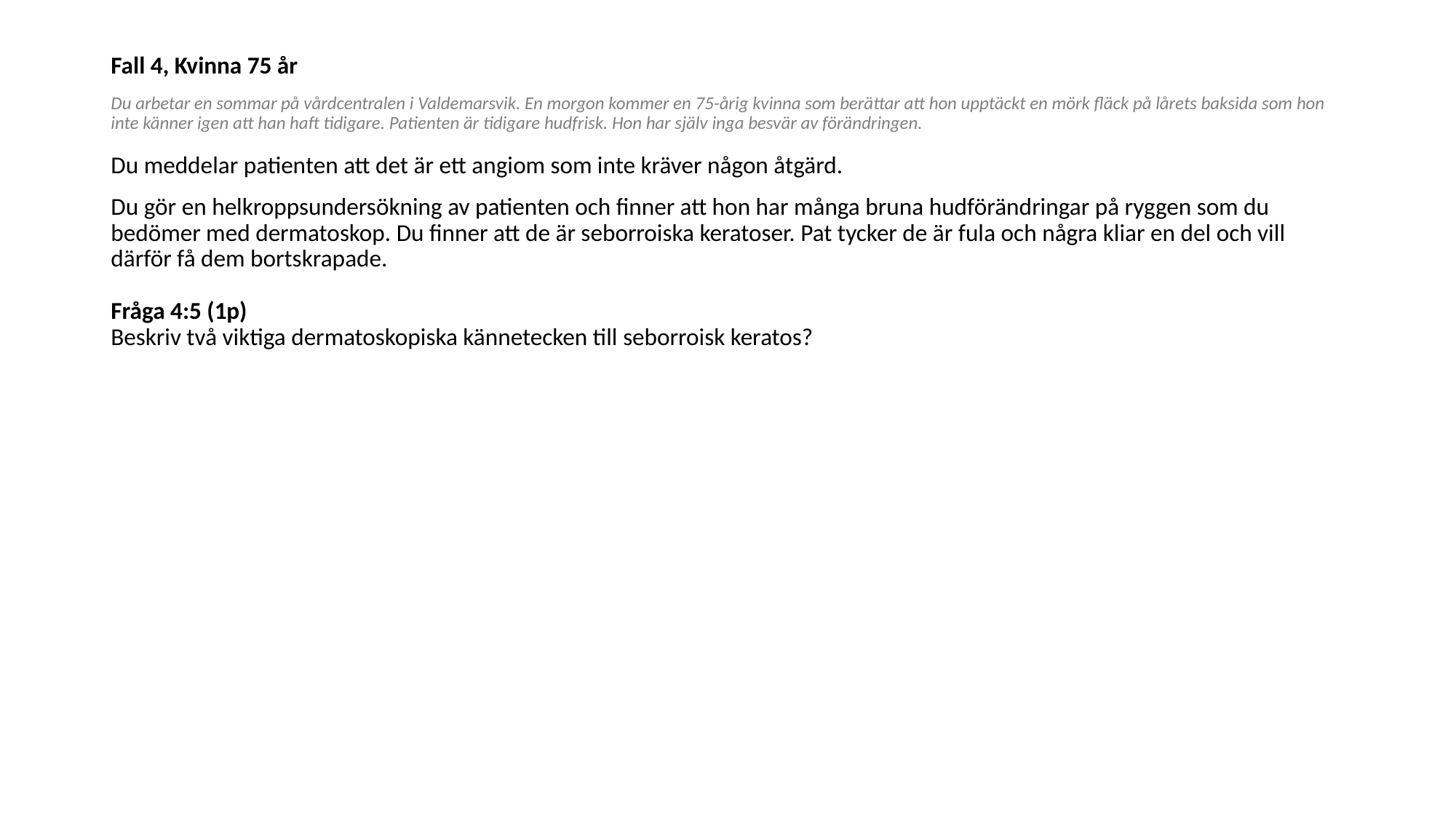

Fall 4, Kvinna 75 år
Du arbetar en sommar på vårdcentralen i Valdemarsvik. En morgon kommer en 75-årig kvinna som berättar att hon upptäckt en mörk fläck på lårets baksida som hon inte känner igen att han haft tidigare. Patienten är tidigare hudfrisk. Hon har själv inga besvär av förändringen. 
Du meddelar patienten att det är ett angiom som inte kräver någon åtgärd.
Du gör en helkroppsundersökning av patienten och finner att hon har många bruna hudförändringar på ryggen som du bedömer med dermatoskop. Du finner att de är seborroiska keratoser. Pat tycker de är fula och några kliar en del och vill därför få dem bortskrapade. 
Fråga 4:5 (1p) 
Beskriv två viktiga dermatoskopiska kännetecken till seborroisk keratos?